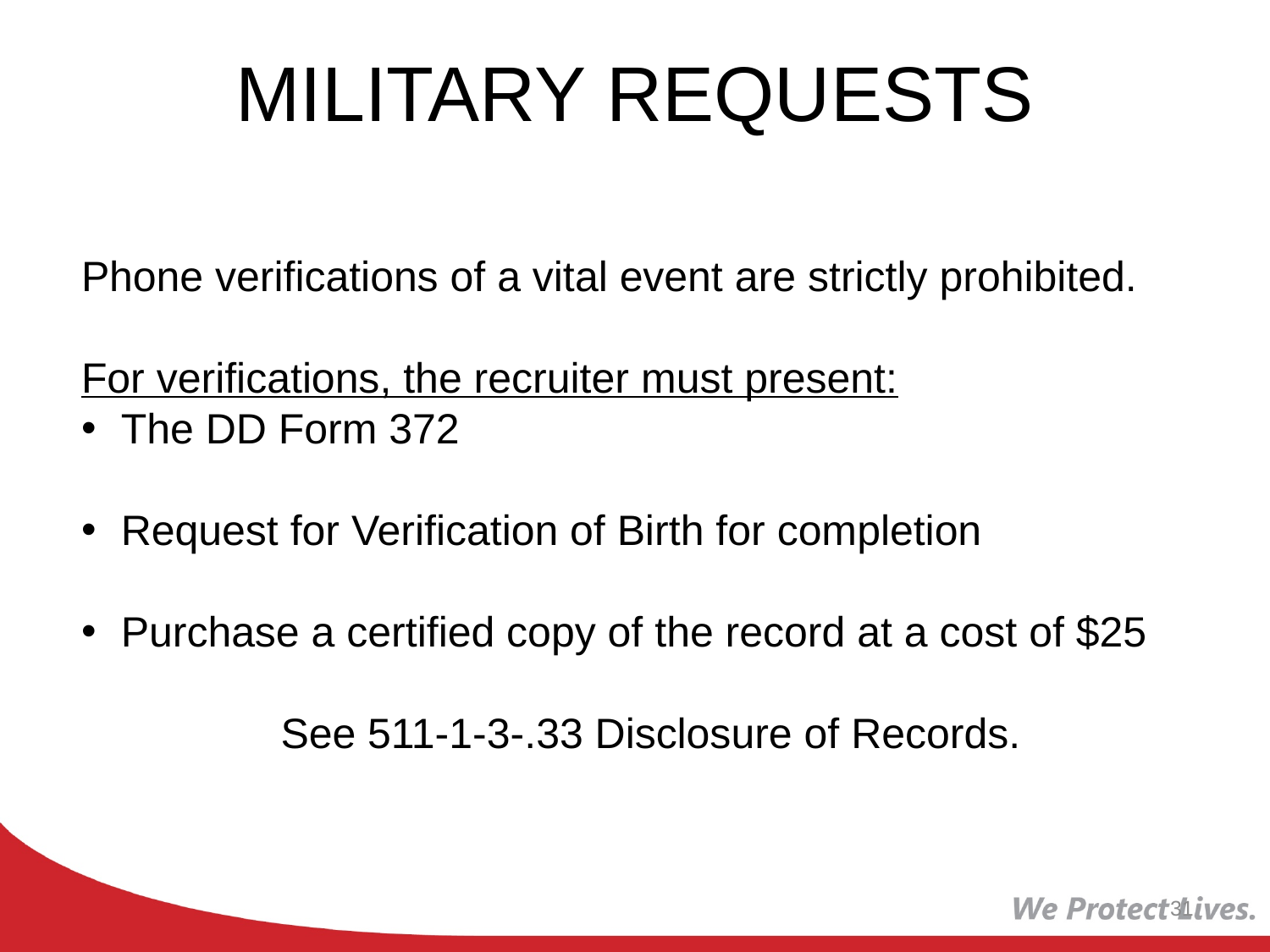

MILITARY REQUESTS

Phone verifications of a vital event are strictly prohibited.

For verifications, the recruiter must present:
The DD Form 372

Request for Verification of Birth for completion

Purchase a certified copy of the record at a cost of $25

See 511-1-3-.33 Disclosure of Records.
31